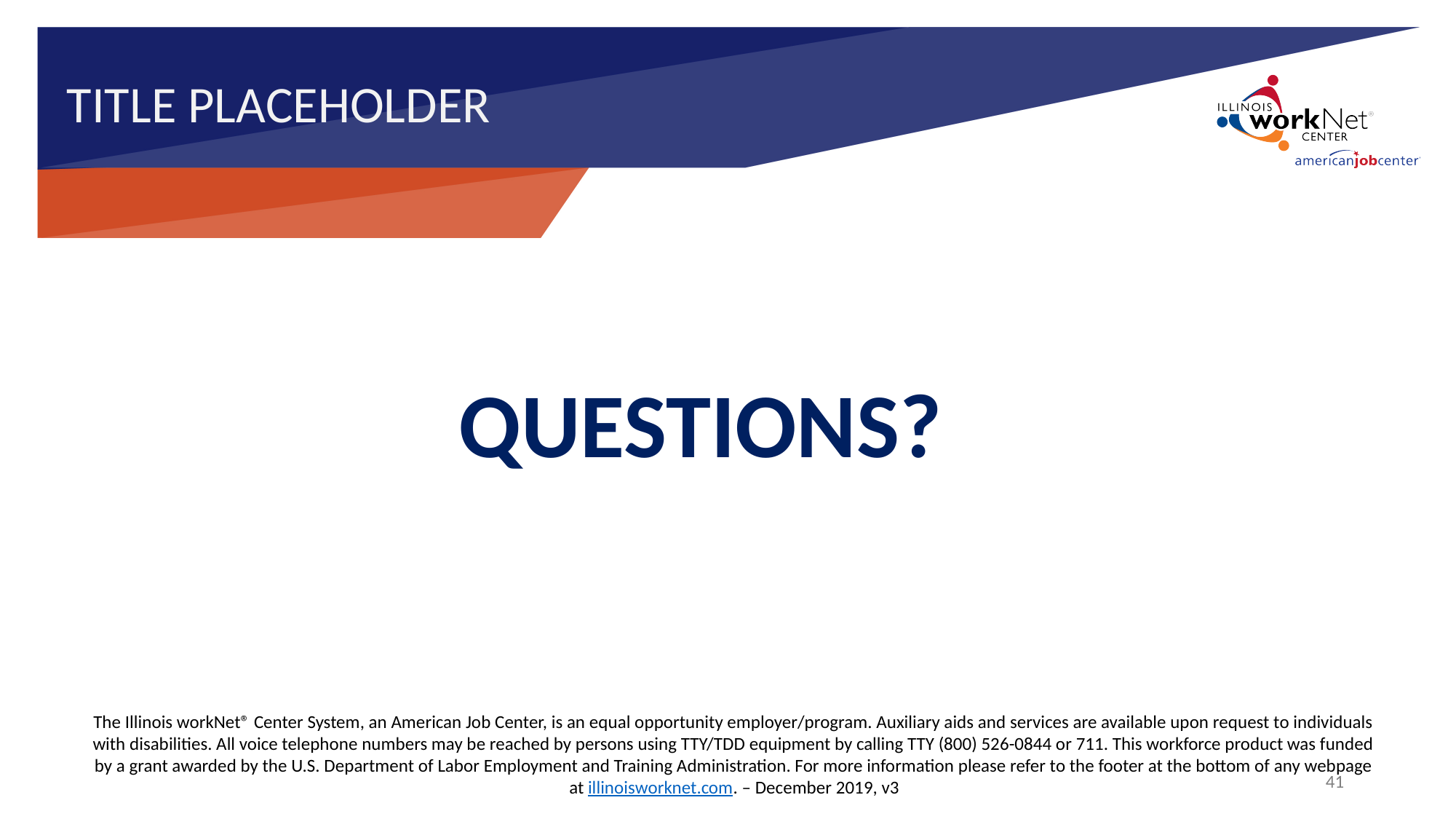

# TITLE PLACEHOLDER

QUESTIONS?
The Illinois workNet® Center System, an American Job Center, is an equal opportunity employer/program. Auxiliary aids and services are available upon request to individuals with disabilities. All voice telephone numbers may be reached by persons using TTY/TDD equipment by calling TTY (800) 526-0844 or 711. This workforce product was funded by a grant awarded by the U.S. Department of Labor Employment and Training Administration. For more information please refer to the footer at the bottom of any webpage at illinoisworknet.com. – December 2019, v3
41